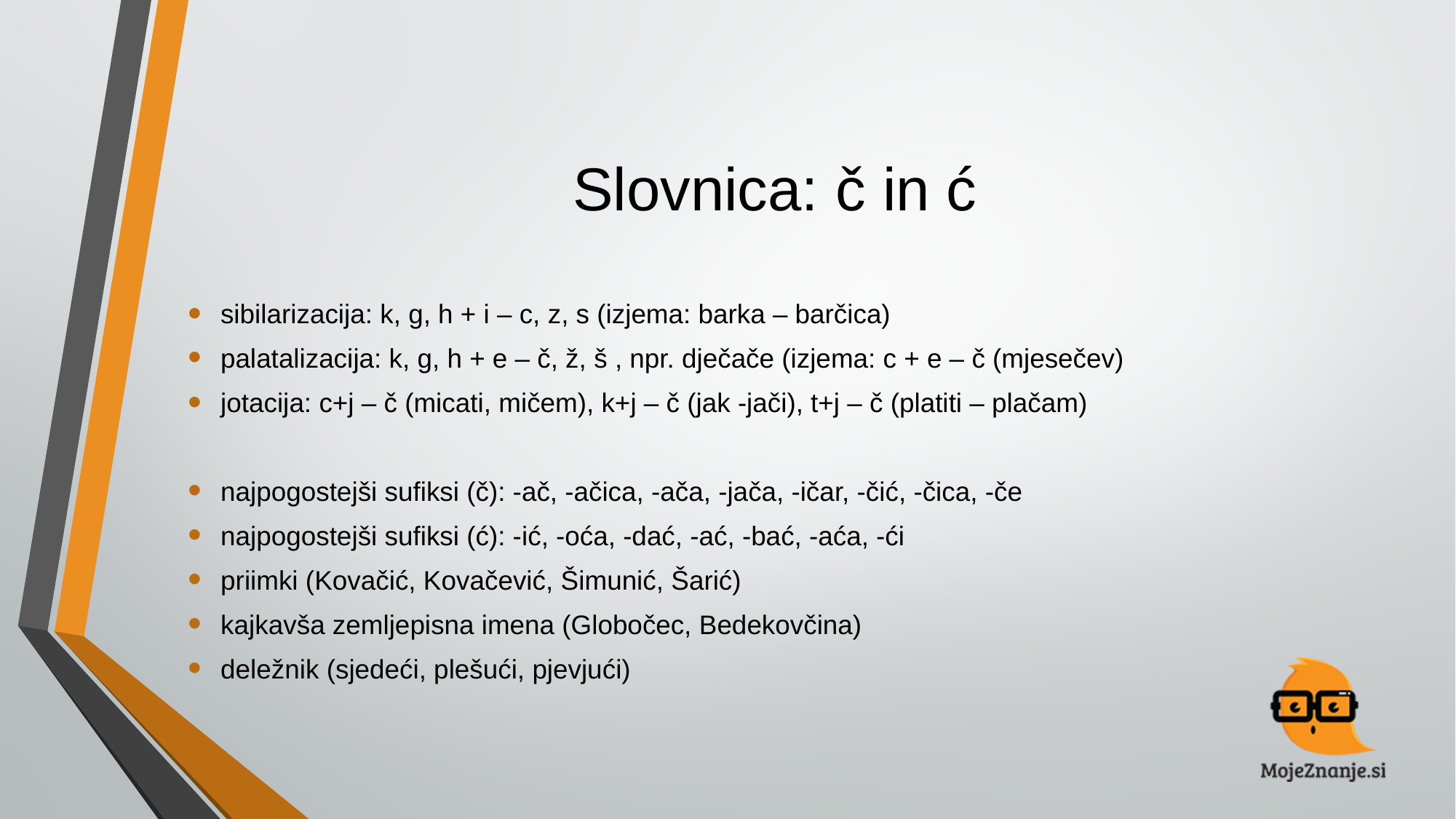

# Slovnica: č in ć
sibilarizacija: k, g, h + i – c, z, s (izjema: barka – barčica)
palatalizacija: k, g, h + e – č, ž, š , npr. dječače (izjema: c + e – č (mjesečev)
jotacija: c+j – č (micati, mičem), k+j – č (jak -jači), t+j – č (platiti – plačam)

najpogostejši sufiksi (č): -ač, -ačica, -ača, -jača, -ičar, -čić, -čica, -če
najpogostejši sufiksi (ć): -ić, -oća, -dać, -ać, -bać, -aća, -ći
priimki (Kovačić, Kovačević, Šimunić, Šarić)
kajkavša zemljepisna imena (Globočec, Bedekovčina)
deležnik (sjedeći, plešući, pjevjući)